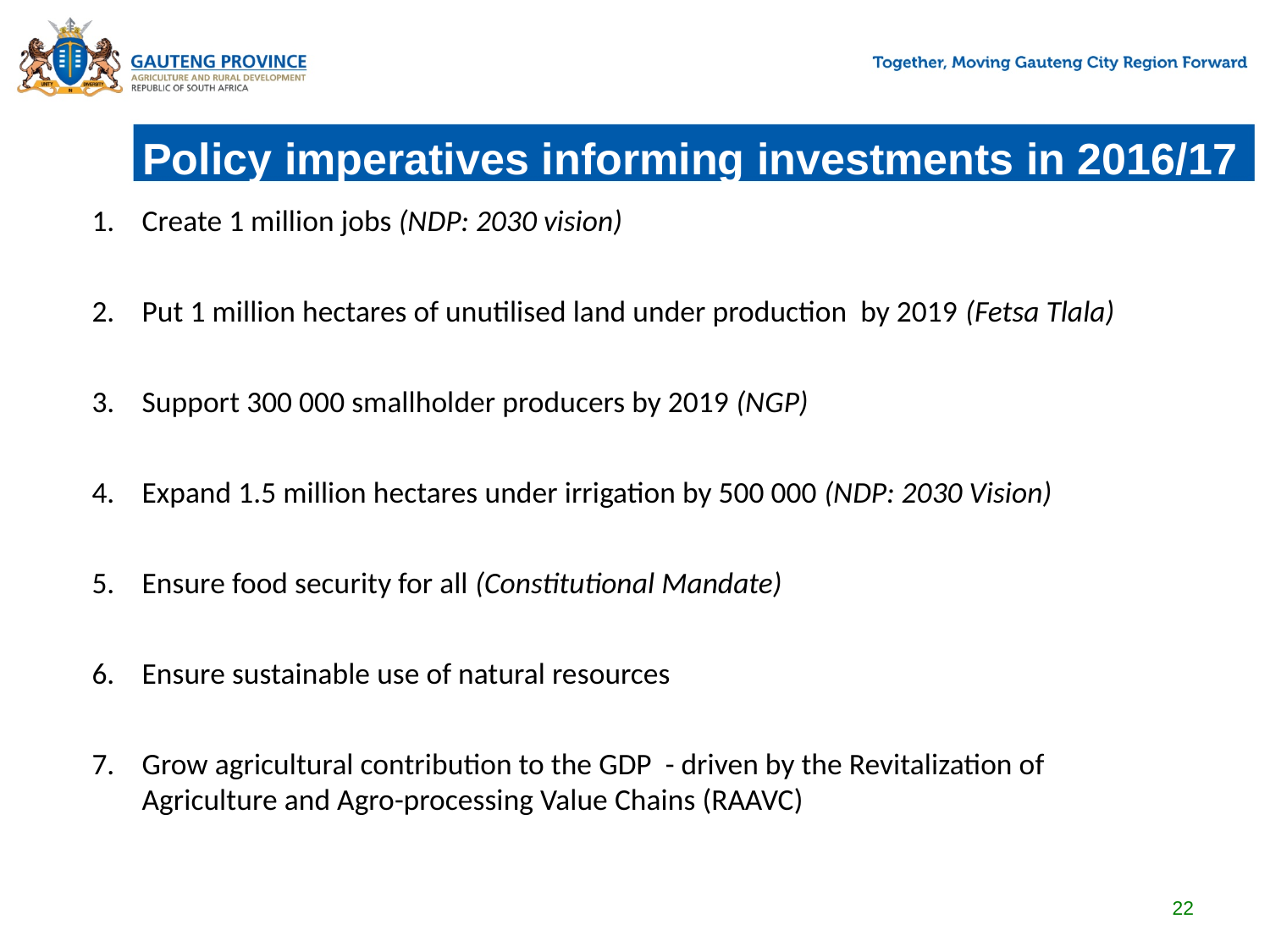

# Policy imperatives informing investments in 2016/17
Create 1 million jobs (NDP: 2030 vision)

Put 1 million hectares of unutilised land under production  by 2019 (Fetsa Tlala)

Support 300 000 smallholder producers by 2019 (NGP)

Expand 1.5 million hectares under irrigation by 500 000 (NDP: 2030 Vision)

Ensure food security for all (Constitutional Mandate)

Ensure sustainable use of natural resources

Grow agricultural contribution to the GDP  - driven by the Revitalization of Agriculture and Agro-processing Value Chains (RAAVC)

22